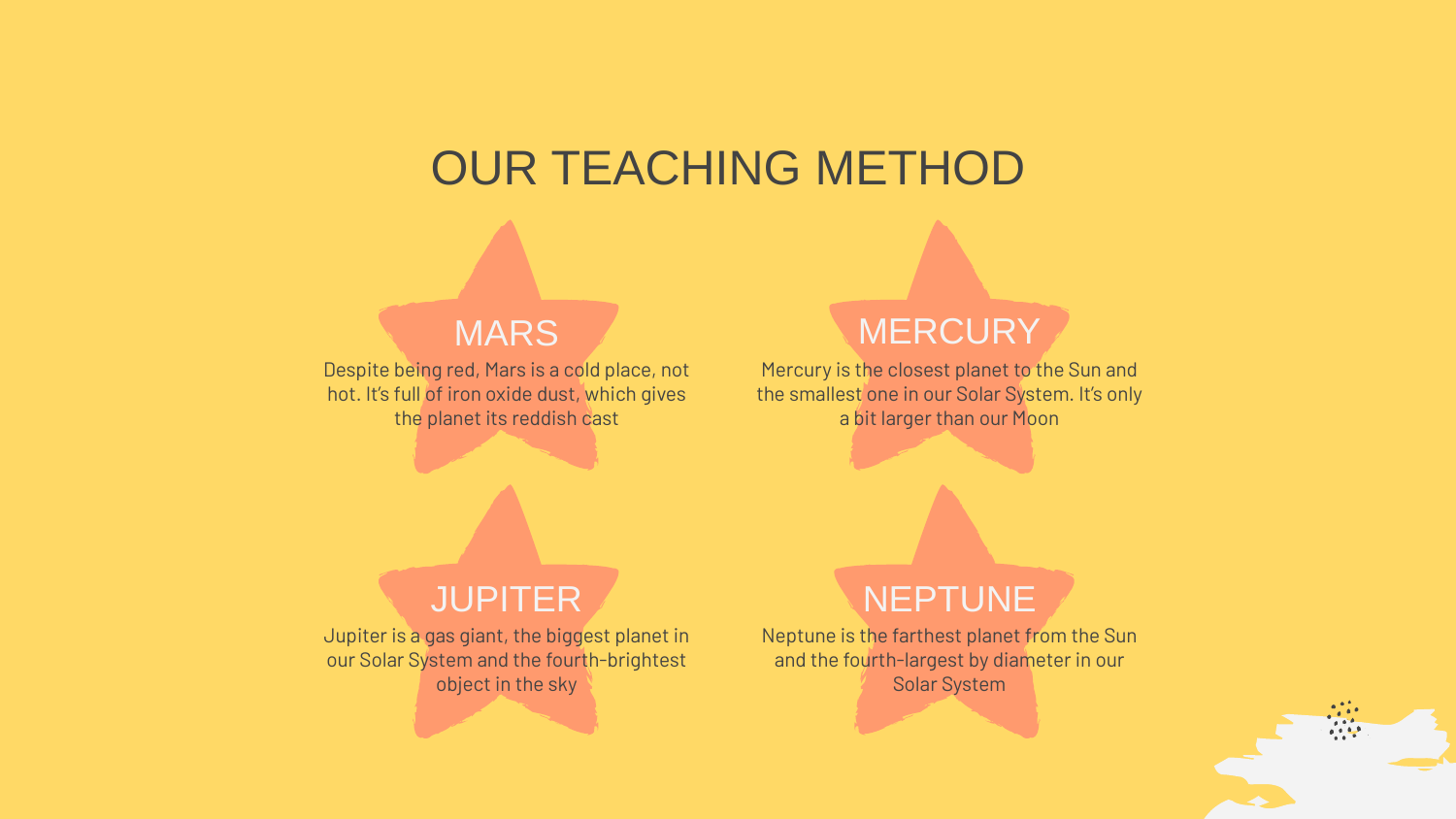

# OUR TEACHING METHOD

MERCURY
MARS
Despite being red, Mars is a cold place, not hot. It’s full of iron oxide dust, which gives the planet its reddish cast
Mercury is the closest planet to the Sun and the smallest one in our Solar System. It’s only a bit larger than our Moon

JUPITER
NEPTUNE
Jupiter is a gas giant, the biggest planet in our Solar System and the fourth-brightest object in the sky
Neptune is the farthest planet from the Sun and the fourth-largest by diameter in our Solar System